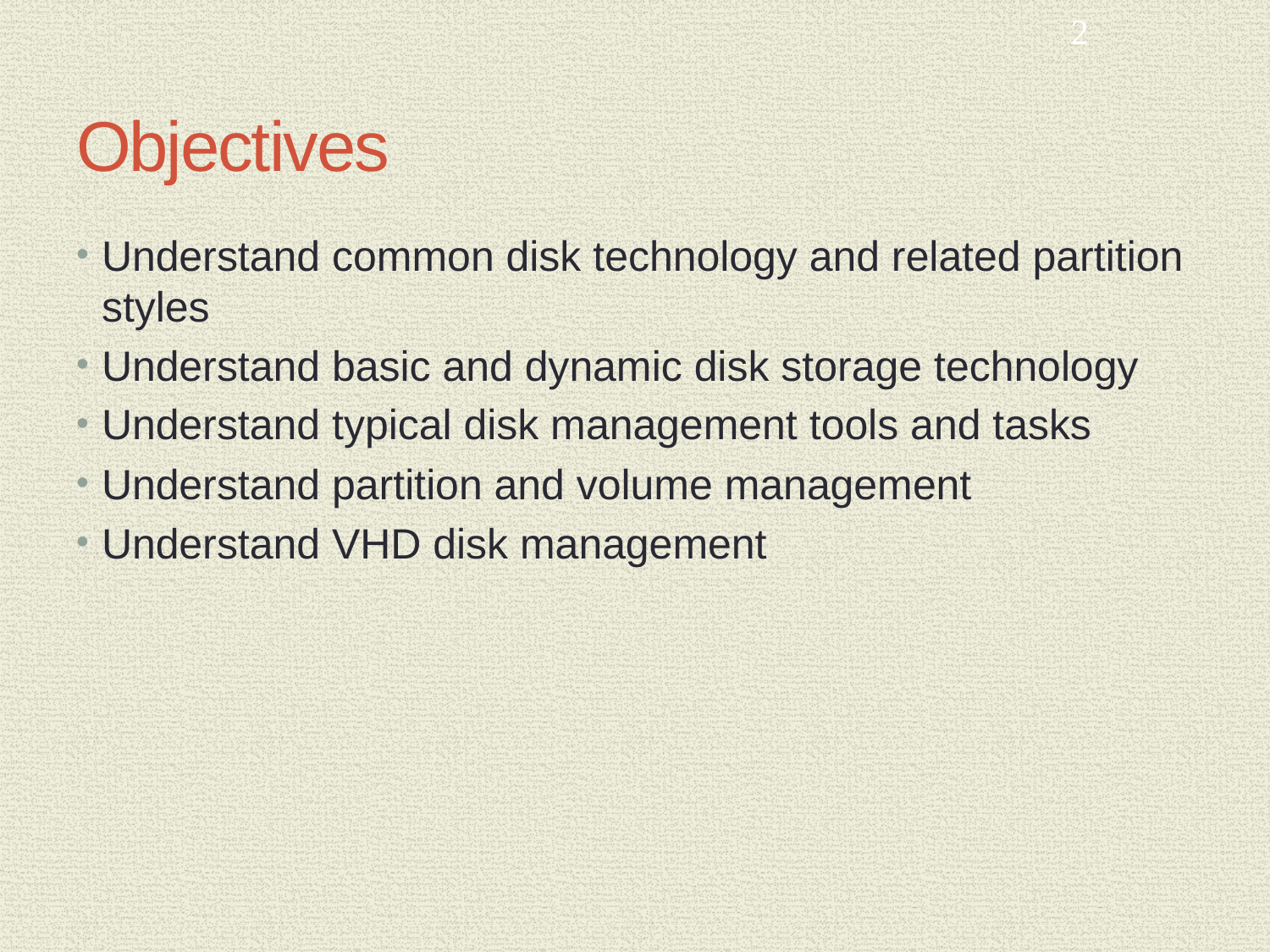

2
# Objectives
Understand common disk technology and related partition styles
Understand basic and dynamic disk storage technology
Understand typical disk management tools and tasks
Understand partition and volume management
Understand VHD disk management